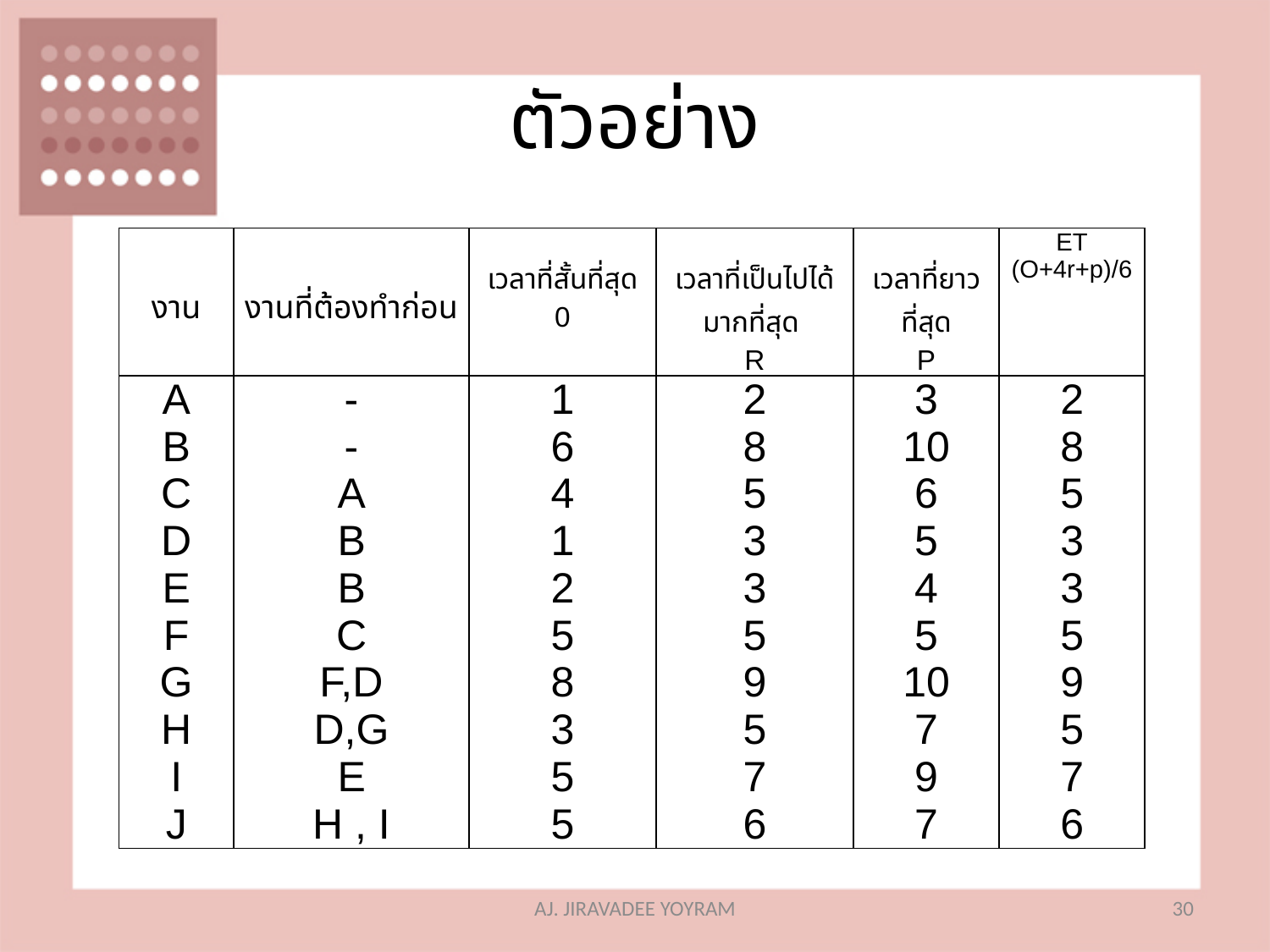

# ตัวอย่าง
| งาน | งานที่ต้องทำก่อน | เวลาที่สั้นที่สุด 0 | เวลาที่เป็นไปได้มากที่สุด R | เวลาที่ยาวที่สุด P | ET (O+4r+p)/6 |
| --- | --- | --- | --- | --- | --- |
| A B C D E F G H I J | - - A B B C F,D D,G E H , I | 1 6 4 1 2 5 8 3 5 5 | 2 8 5 3 3 5 9 5 7 6 | 3 10 6 5 4 5 10 7 9 7 | 2 8 5 3 3 5 9 5 7 6 |
AJ. JIRAVADEE YOYRAM
30